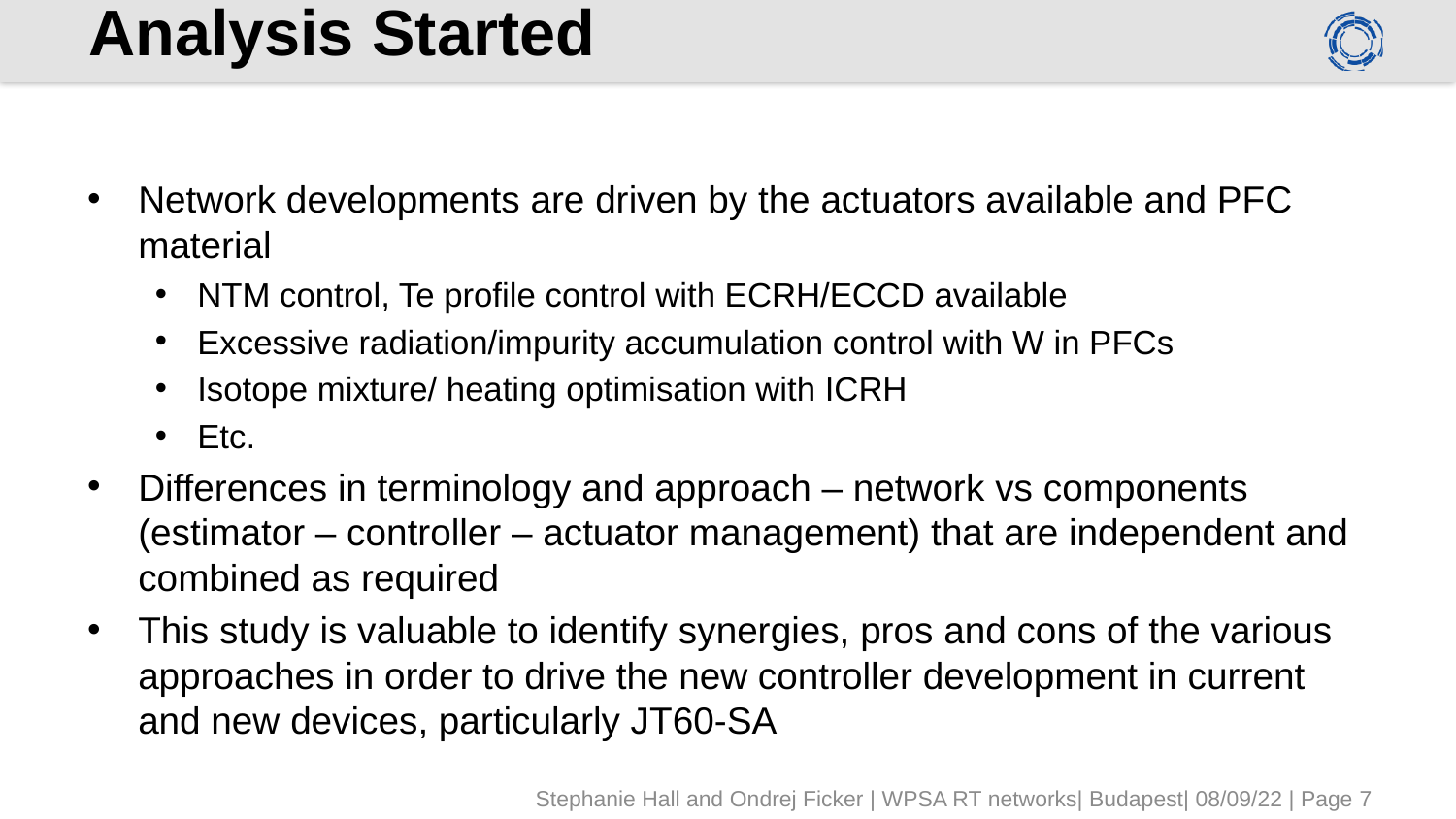

# Analysis Started
Network developments are driven by the actuators available and PFC material
NTM control, Te profile control with ECRH/ECCD available
Excessive radiation/impurity accumulation control with W in PFCs
Isotope mixture/ heating optimisation with ICRH
Etc.
Differences in terminology and approach – network vs components (estimator – controller – actuator management) that are independent and combined as required
This study is valuable to identify synergies, pros and cons of the various approaches in order to drive the new controller development in current and new devices, particularly JT60-SA

Stephanie Hall and Ondrej Ficker | WPSA RT networks| Budapest| 08/09/22 | Page 7